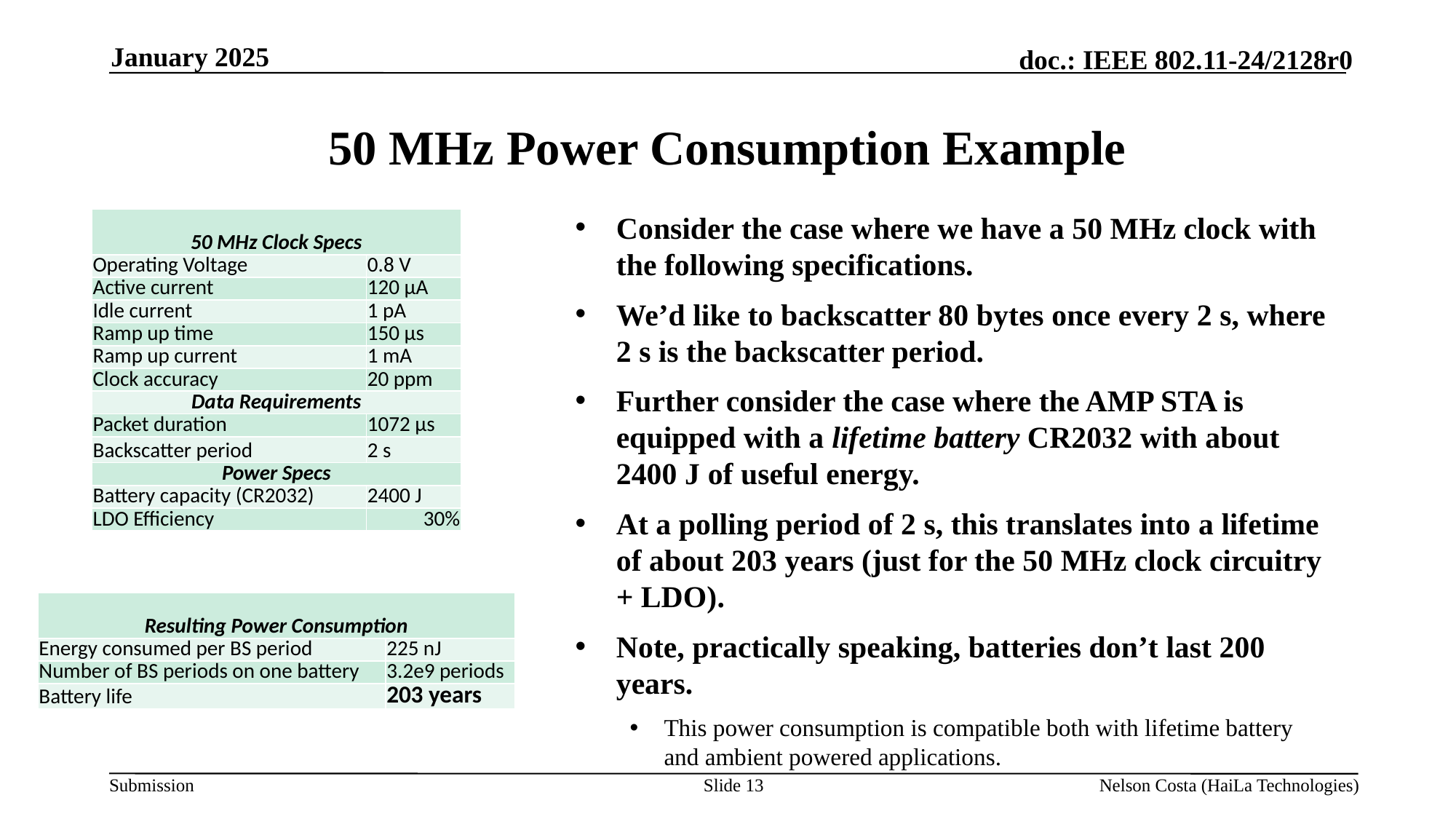

January 2025
# 50 MHz Power Consumption Example
Consider the case where we have a 50 MHz clock with the following specifications.
We’d like to backscatter 80 bytes once every 2 s, where 2 s is the backscatter period.
Further consider the case where the AMP STA is equipped with a lifetime battery CR2032 with about 2400 J of useful energy.
At a polling period of 2 s, this translates into a lifetime of about 203 years (just for the 50 MHz clock circuitry + LDO).
Note, practically speaking, batteries don’t last 200 years.
This power consumption is compatible both with lifetime battery and ambient powered applications.

| 50 MHz Clock Specs |  |
| --- | --- |
| Operating Voltage | 0.8 V |
| Active current | 120 µA |
| Idle current | 1 pA |
| Ramp up time | 150 µs |
| Ramp up current | 1 mA |
| Clock accuracy | 20 ppm |
| Data Requirements |  |
| Packet duration | 1072 µs |
| Backscatter period | 2 s |
| Power Specs |  |
| Battery capacity (CR2032) | 2400 J |
| LDO Efficiency | 30% |
| Resulting Power Consumption |  |
| --- | --- |
| Energy consumed per BS period | 225 nJ |
| Number of BS periods on one battery | 3.2e9 periods |
| Battery life | 203 years |
Slide 13
Nelson Costa (HaiLa Technologies)